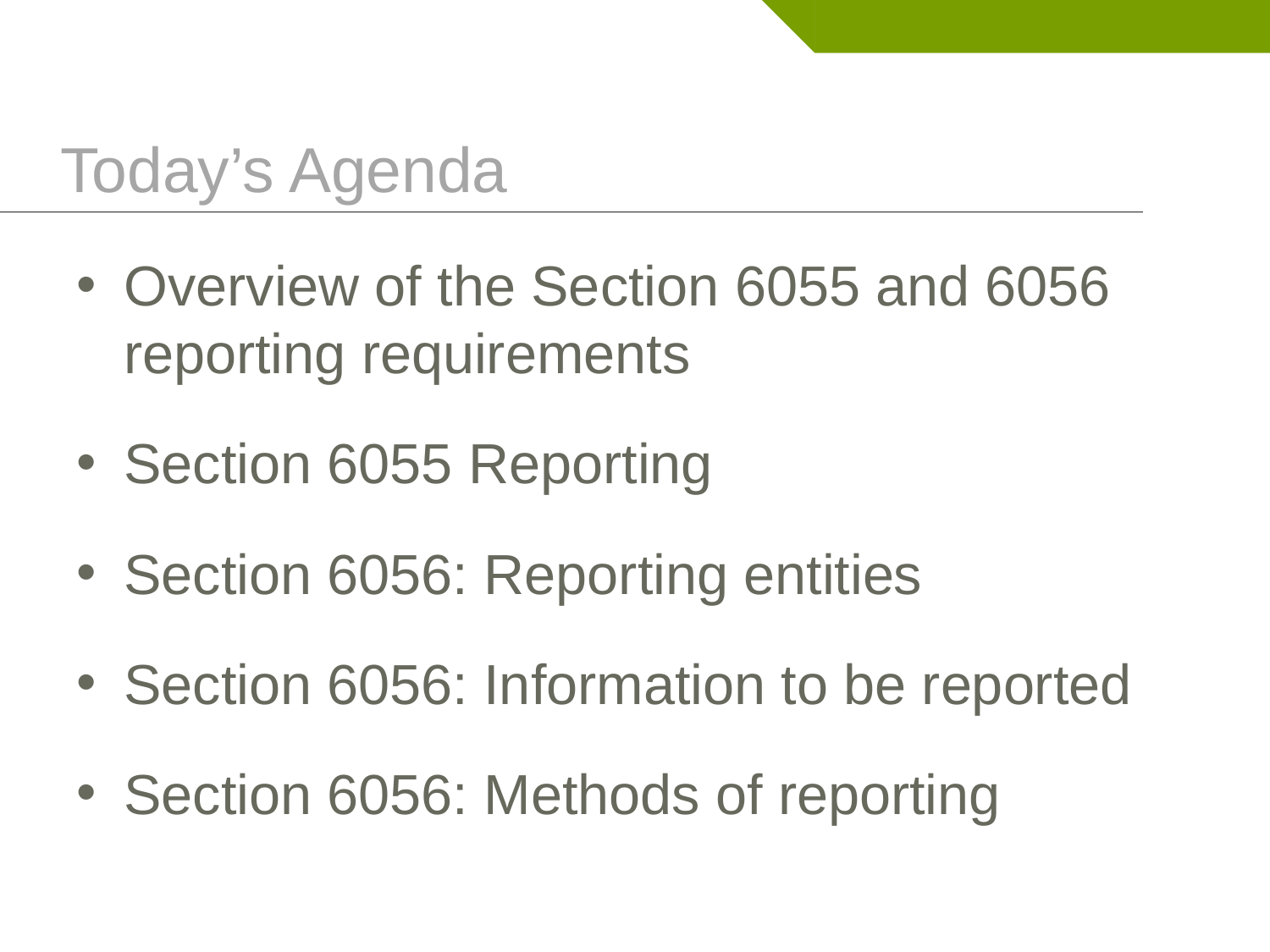

# Today’s Agenda
Overview of the Section 6055 and 6056 reporting requirements
Section 6055 Reporting
Section 6056: Reporting entities
Section 6056: Information to be reported
Section 6056: Methods of reporting